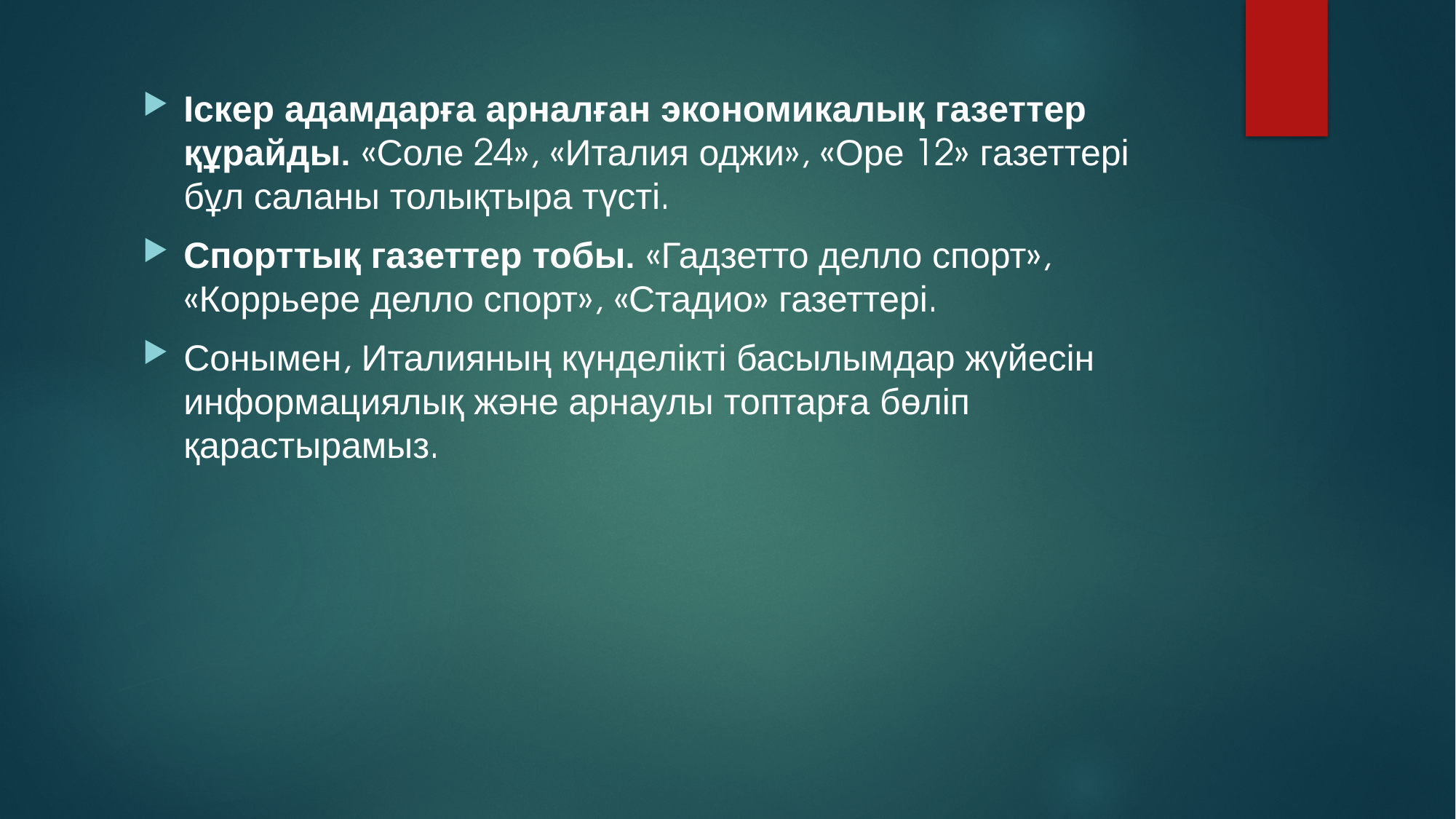

Іскер адамдарға арналған экономикалық газеттер құрайды. «Соле 24», «Италия оджи», «Оре 12» газеттері бұл саланы толықтыра түсті.
Спорттық газеттер тобы. «Гадзетто делло спорт», «Коррьере делло спорт», «Стадио» газеттері.
Сонымен, Италияның күнделікті басылымдар жүйесін информациялық және арнаулы топтарға бөліп қарастырамыз.